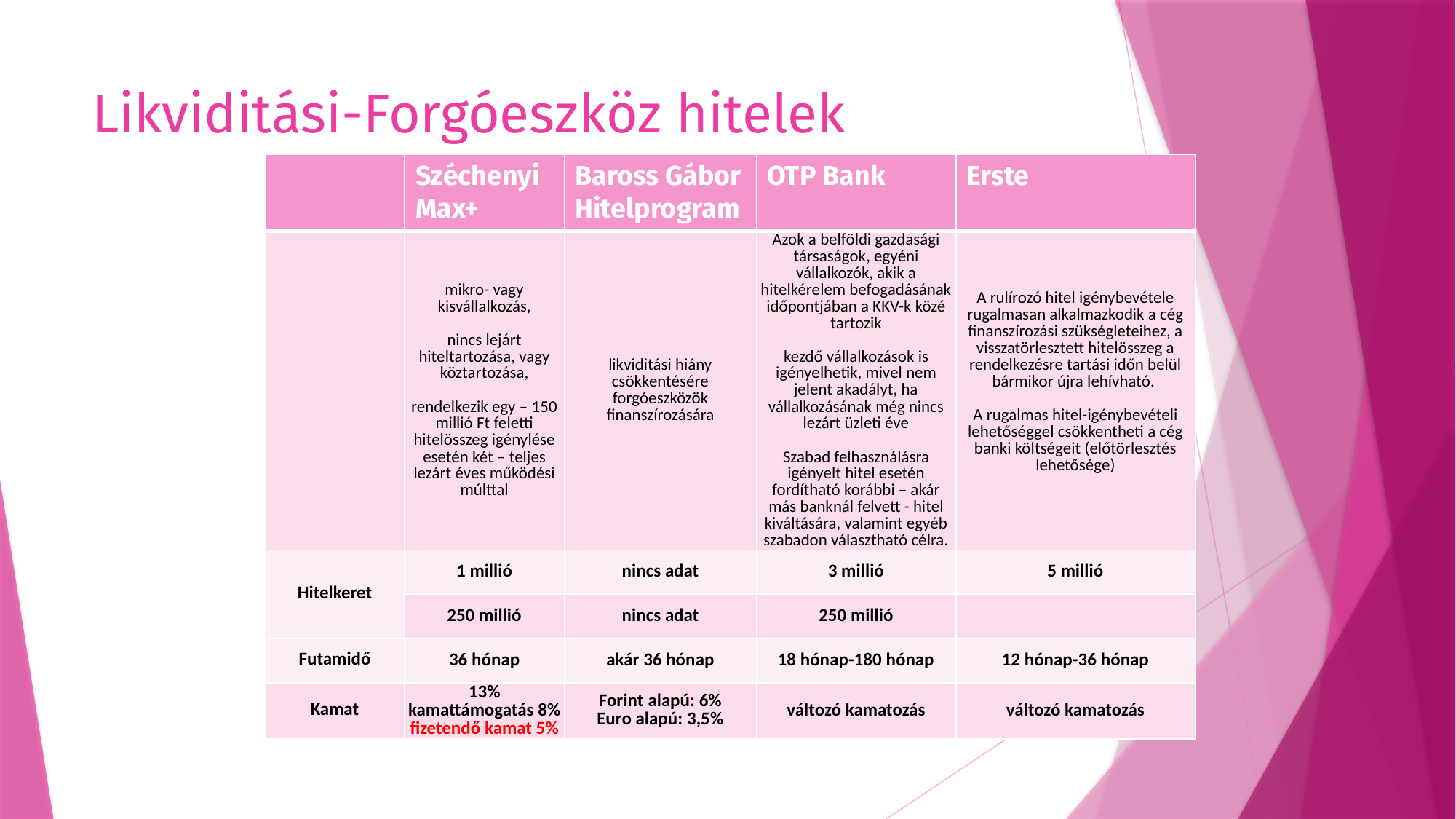

# Likviditási-Forgóeszköz hitelek
|  | Széchenyi Max+ | Baross Gábor Hitelprogram | OTP Bank | Erste |
| --- | --- | --- | --- | --- |
|  | mikro- vagy kisvállalkozás, nincs lejárt hiteltartozása, vagy köztartozása, rendelkezik egy – 150 millió Ft feletti hitelösszeg igénylése esetén két – teljes lezárt éves működési múlttal | likviditási hiány csökkentésére forgóeszközök finanszírozására | Azok a belföldi gazdasági társaságok, egyéni vállalkozók, akik a hitelkérelem befogadásának időpontjában a KKV-k közé tartozik kezdő vállalkozások is igényelhetik, mivel nem jelent akadályt, ha vállalkozásának még nincs lezárt üzleti éve Szabad felhasználásra igényelt hitel esetén fordítható korábbi – akár más banknál felvett - hitel kiváltására, valamint egyéb szabadon választható célra. | A rulírozó hitel igénybevétele rugalmasan alkalmazkodik a cég finanszírozási szükségleteihez, a visszatörlesztett hitelösszeg a rendelkezésre tartási időn belül bármikor újra lehívható.  A rugalmas hitel-igénybevételi lehetőséggel csökkentheti a cég banki költségeit (előtörlesztés lehetősége) |
| Hitelkeret | 1 millió | nincs adat | 3 millió | 5 millió |
|  | 250 millió | nincs adat | 250 millió |  |
| Futamidő | 36 hónap | akár 36 hónap | 18 hónap-180 hónap | 12 hónap-36 hónap |
| Kamat | 13% kamattámogatás 8% fizetendő kamat 5% | Forint alapú: 6% Euro alapú: 3,5% | változó kamatozás | változó kamatozás |